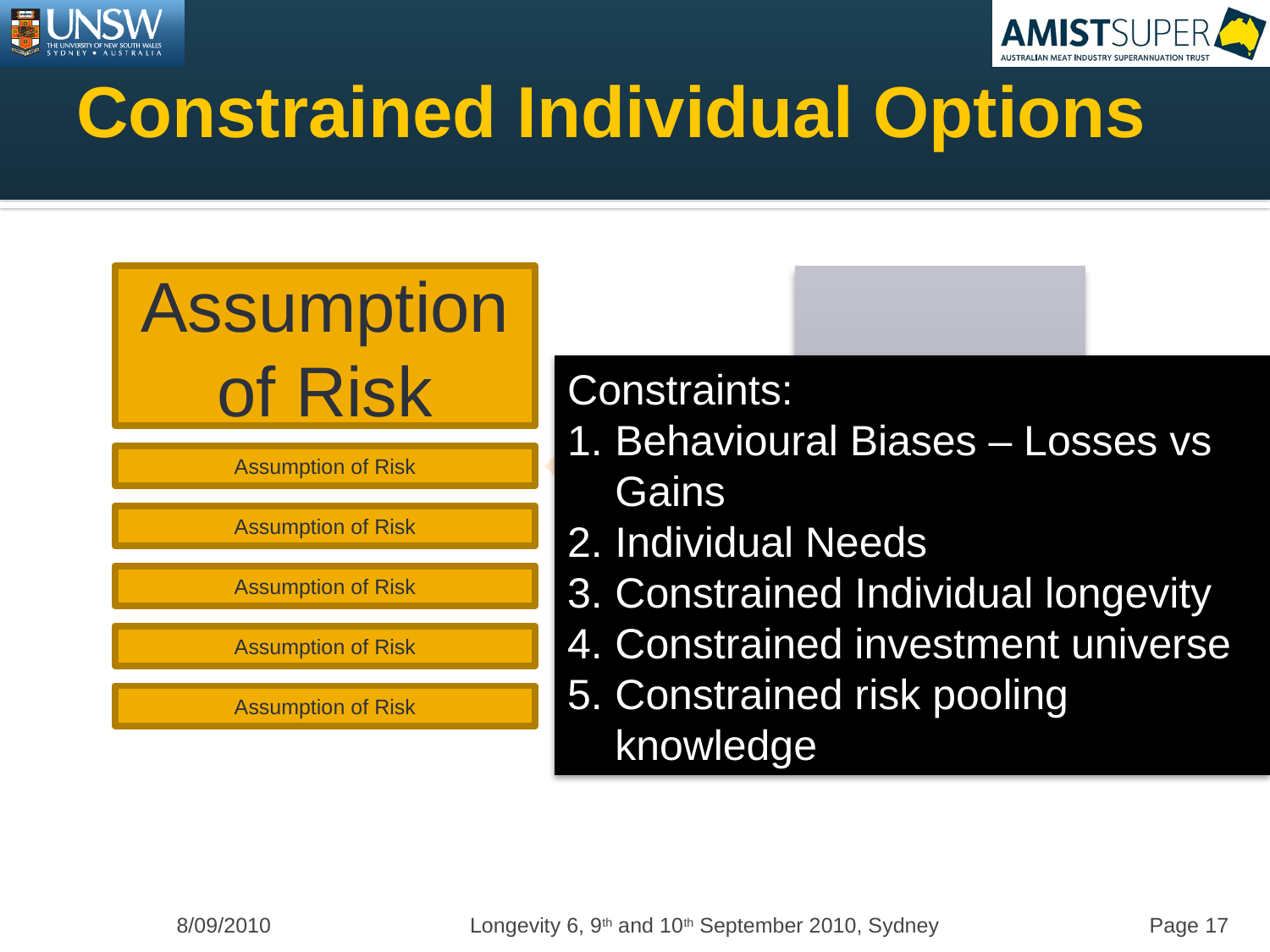

# Constrained Individual Options
Assumption of Risk
Transfer of Equity
Risk
Constraints:
Behavioural Biases – Losses vs Gains
Individual Needs
Constrained Individual longevity
Constrained investment universe
Constrained risk pooling knowledge

Assumption of Risk
Assumption of Risk
Assumption of Risk
Assumption of Risk
Assumption of Risk
8/09/2010
Longevity 6, 9th and 10th September 2010, Sydney
Page 17